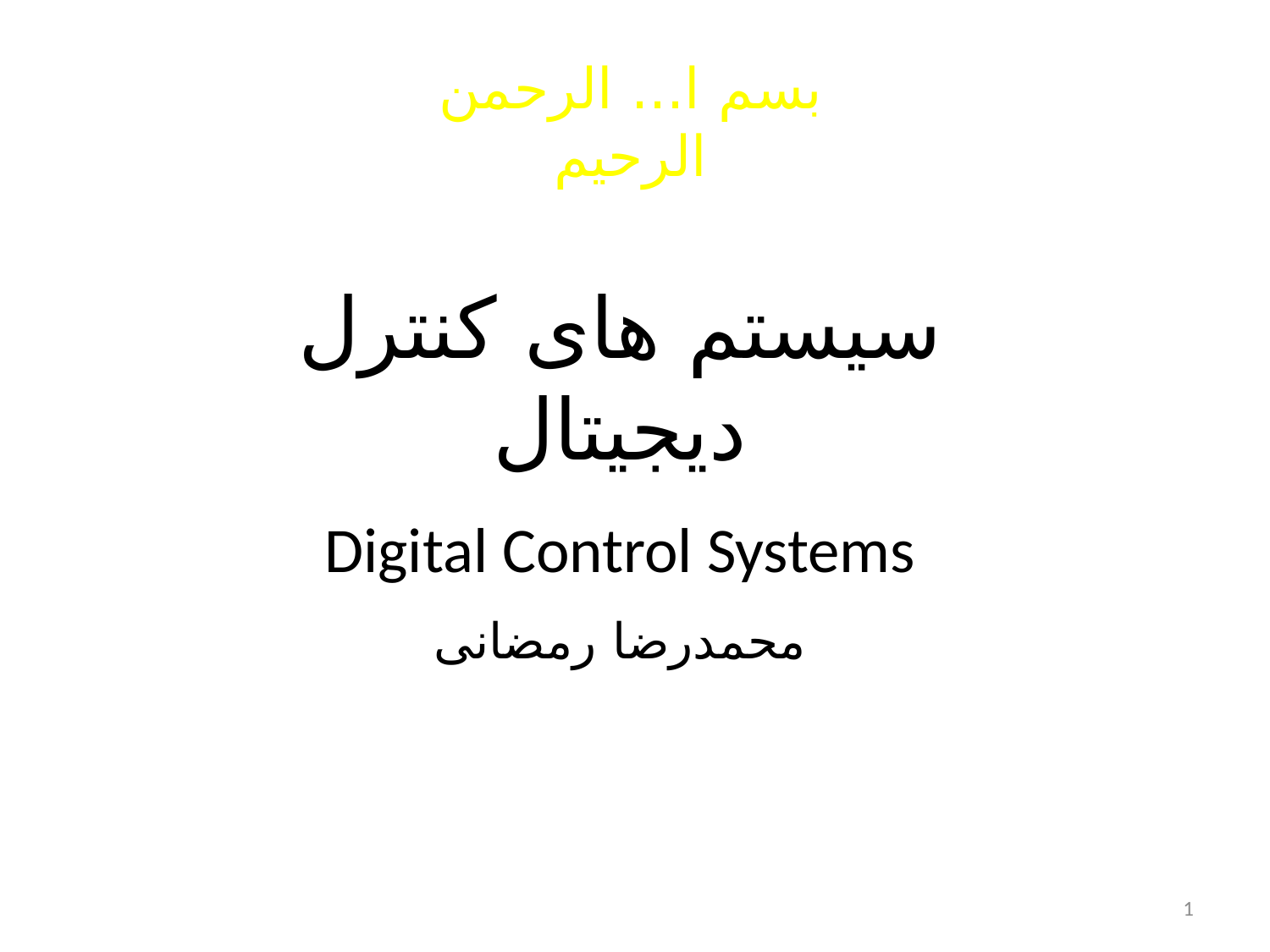

بسم ا... الرحمن الرحيم
سیستم های کنترل ديجيتال
Digital Control Systems
محمدرضا رمضانی
1